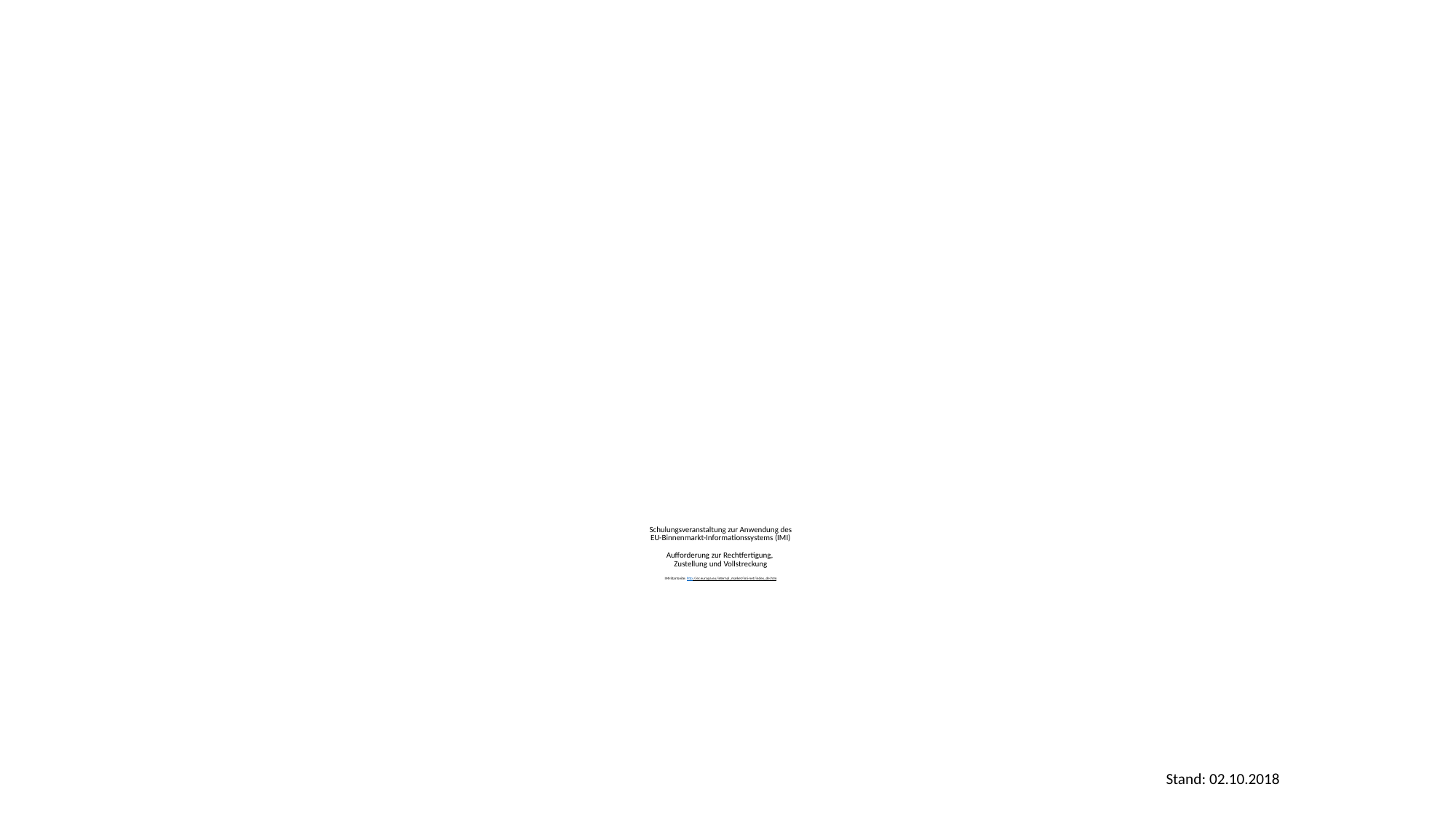

# Schulungsveranstaltung zur Anwendung des EU-Binnenmarkt-Informationssystems (IMI) Aufforderung zur Rechtfertigung, Zustellung und Vollstreckung IMI-Startseite: http://ec.europa.eu/internal_market/imi-net/index_de.htm

Stand: 02.10.2018